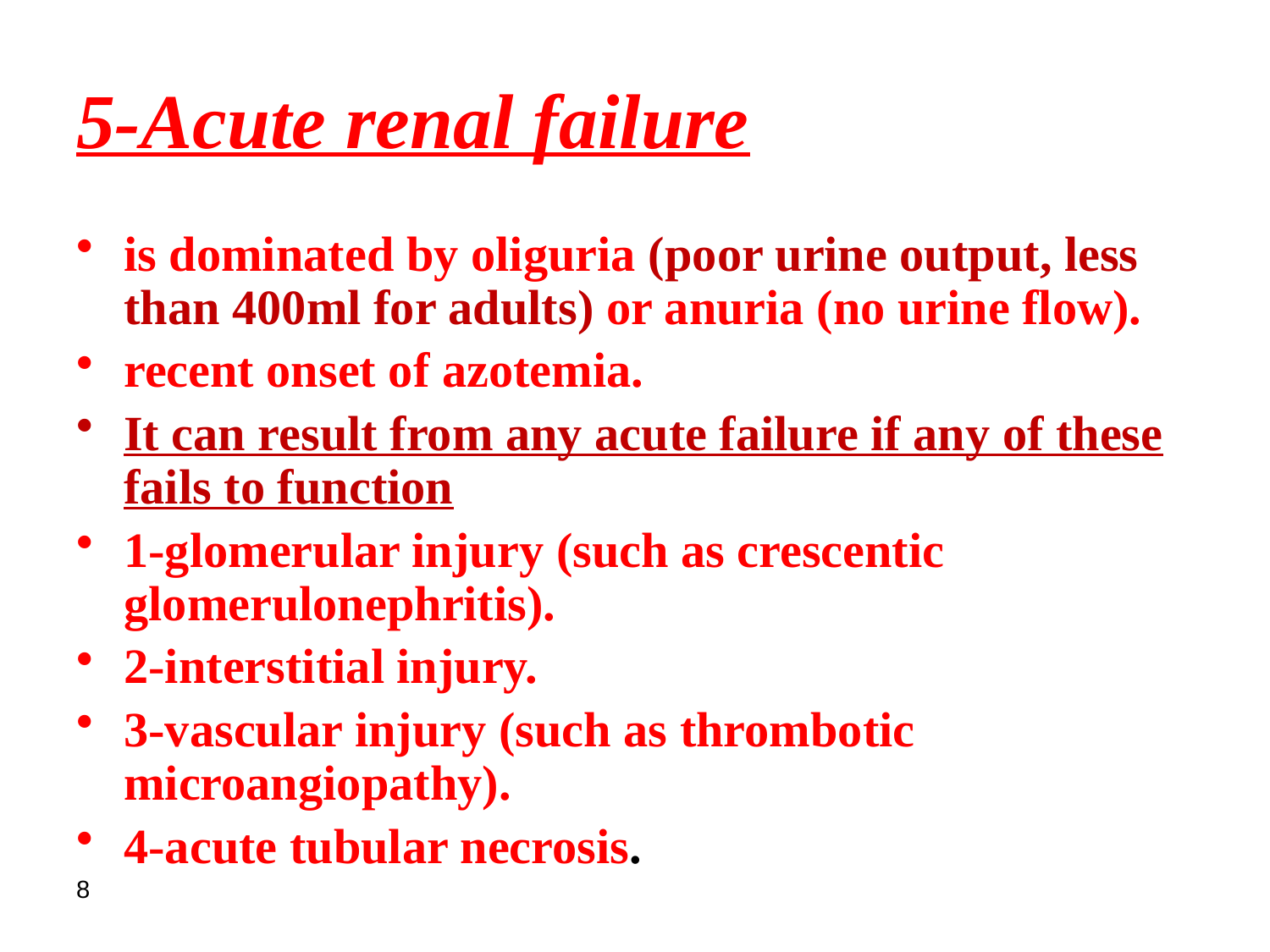

5-Acute renal failure
is dominated by oliguria (poor urine output, less than 400ml for adults) or anuria (no urine flow).
recent onset of azotemia.
It can result from any acute failure if any of these fails to function
1-glomerular injury (such as crescentic glomerulonephritis).
2-interstitial injury.
3-vascular injury (such as thrombotic microangiopathy).
4-acute tubular necrosis.
8